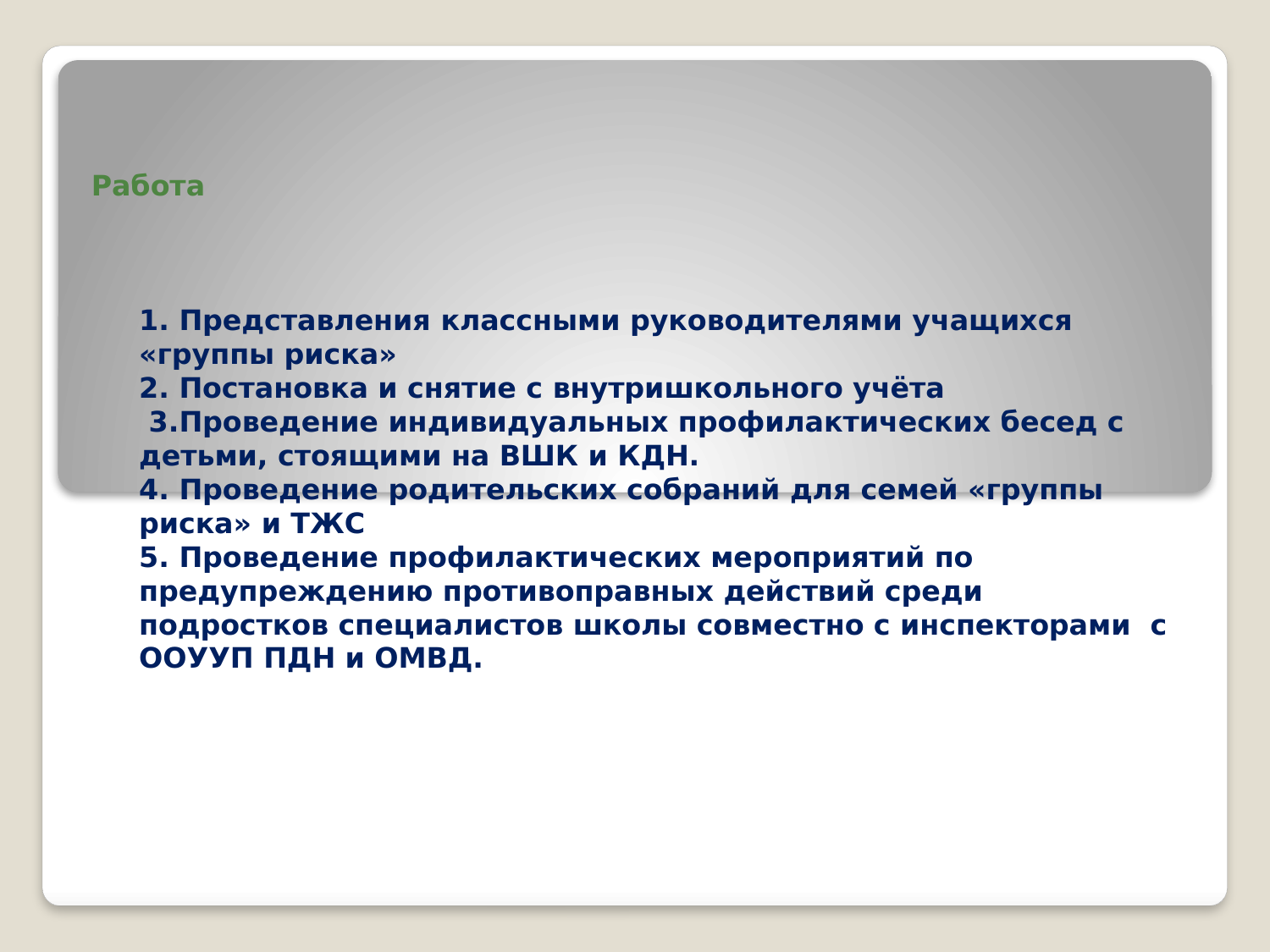

# Работа 1. Представления классными руководителями учащихся «группы риска» 2. Постановка и снятие с внутришкольного учёта 3.Проведение индивидуальных профилактических бесед с детьми, стоящими на ВШК и КДН. 4. Проведение родительских собраний для семей «группы риска» и ТЖС 5. Проведение профилактических мероприятий по предупреждению противоправных действий среди подростков специалистов школы совместно с инспекторами  с ООУУП ПДН и ОМВД.